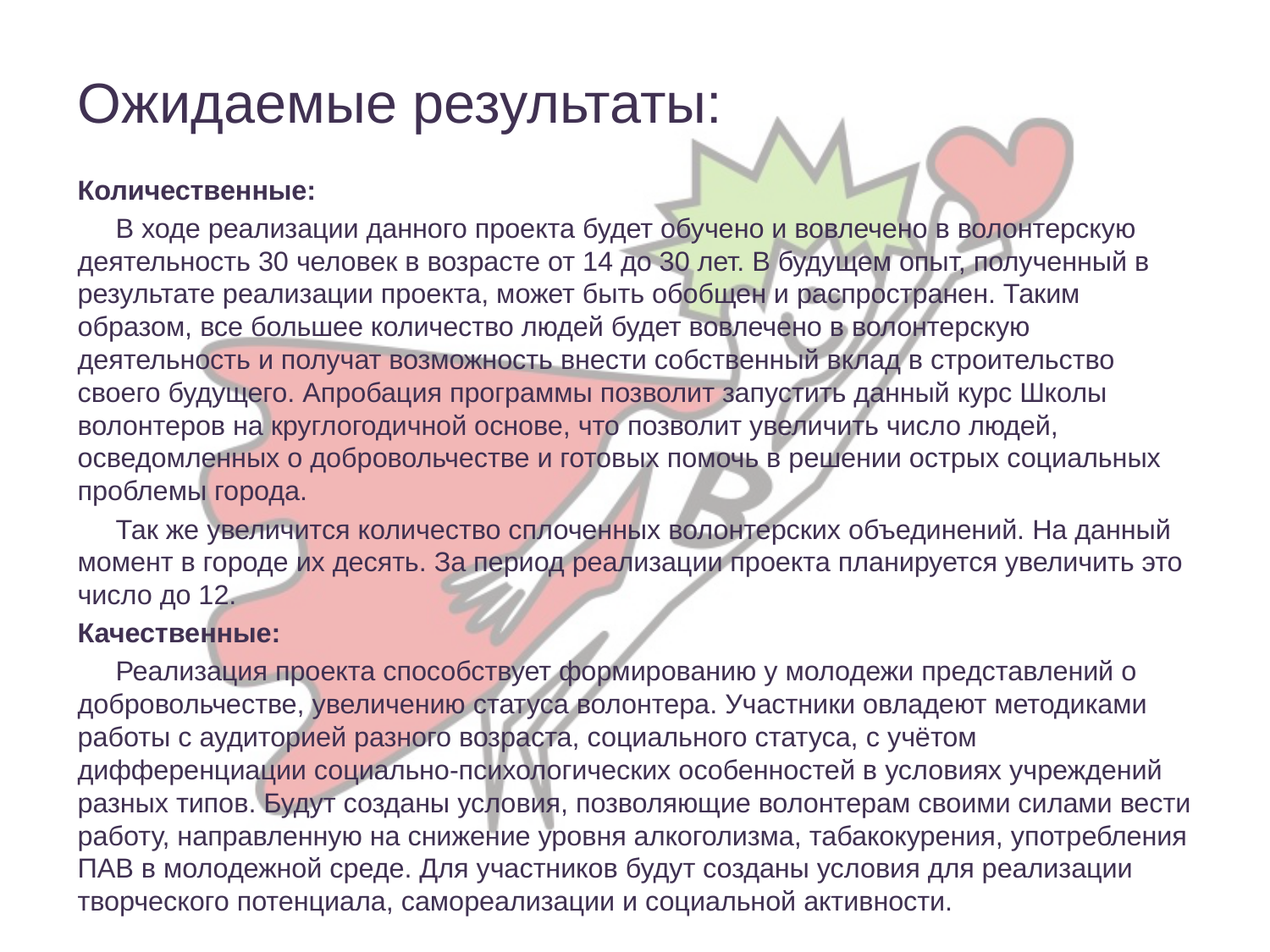

# Ожидаемые результаты:
Количественные:
     В ходе реализации данного проекта будет обучено и вовлечено в волонтерскую деятельность 30 человек в возрасте от 14 до 30 лет. В будущем опыт, полученный в результате реализации проекта, может быть обобщен и распространен. Таким образом, все большее количество людей будет вовлечено в волонтерскую деятельность и получат возможность внести собственный вклад в строительство своего будущего. Апробация программы позволит запустить данный курс Школы волонтеров на круглогодичной основе, что позволит увеличить число людей, осведомленных о добровольчестве и готовых помочь в решении острых социальных проблемы города.
     Так же увеличится количество сплоченных волонтерских объединений. На данный момент в городе их десять. За период реализации проекта планируется увеличить это число до 12.
Качественные:
     Реализация проекта способствует формированию у молодежи представлений о добровольчестве, увеличению статуса волонтера. Участники овладеют методиками работы с аудиторией разного возраста, социального статуса, с учётом дифференциации социально-психологических особенностей в условиях учреждений разных типов. Будут созданы условия, позволяющие волонтерам своими силами вести работу, направленную на снижение уровня алкоголизма, табакокурения, употребления ПАВ в молодежной среде. Для участников будут созданы условия для реализации творческого потенциала, самореализации и социальной активности.